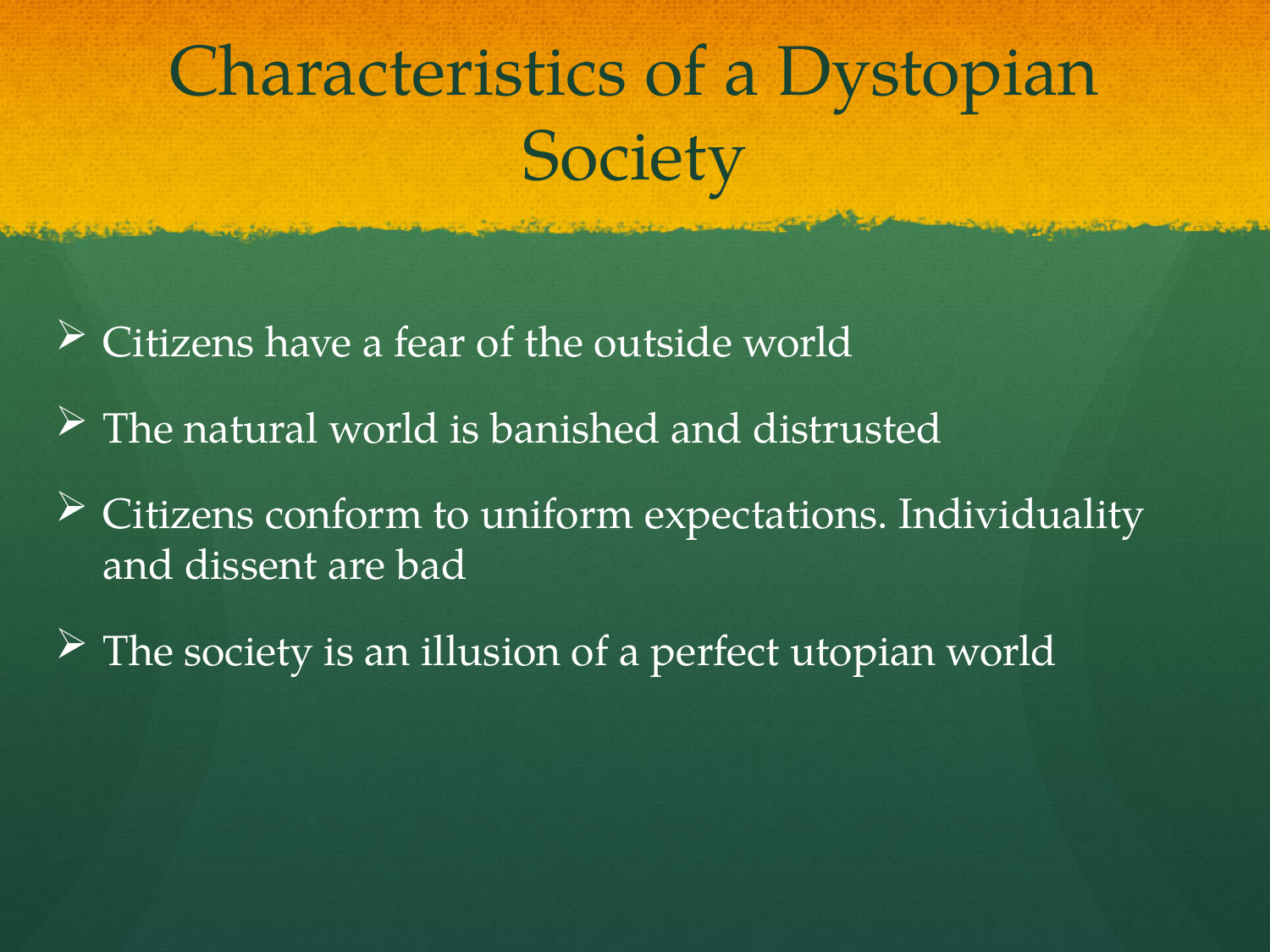

# Characteristics of a Dystopian Society

Citizens have a fear of the outside world
The natural world is banished and distrusted
Citizens conform to uniform expectations. Individuality and dissent are bad
The society is an illusion of a perfect utopian world